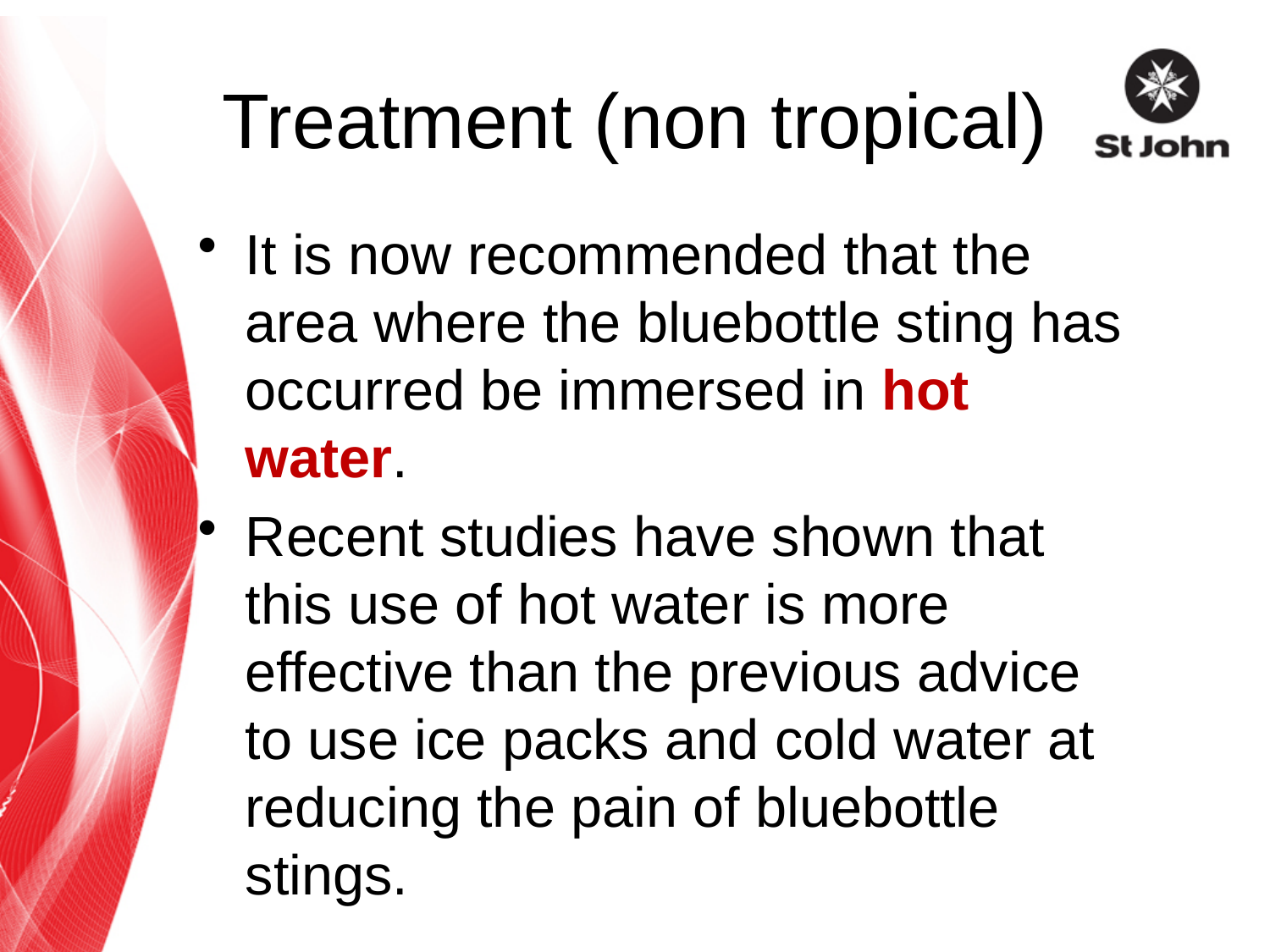

# Treatment (non tropical)
It is now recommended that the area where the bluebottle sting has occurred be immersed in hot water.
Recent studies have shown that this use of hot water is more effective than the previous advice to use ice packs and cold water at reducing the pain of bluebottle stings.